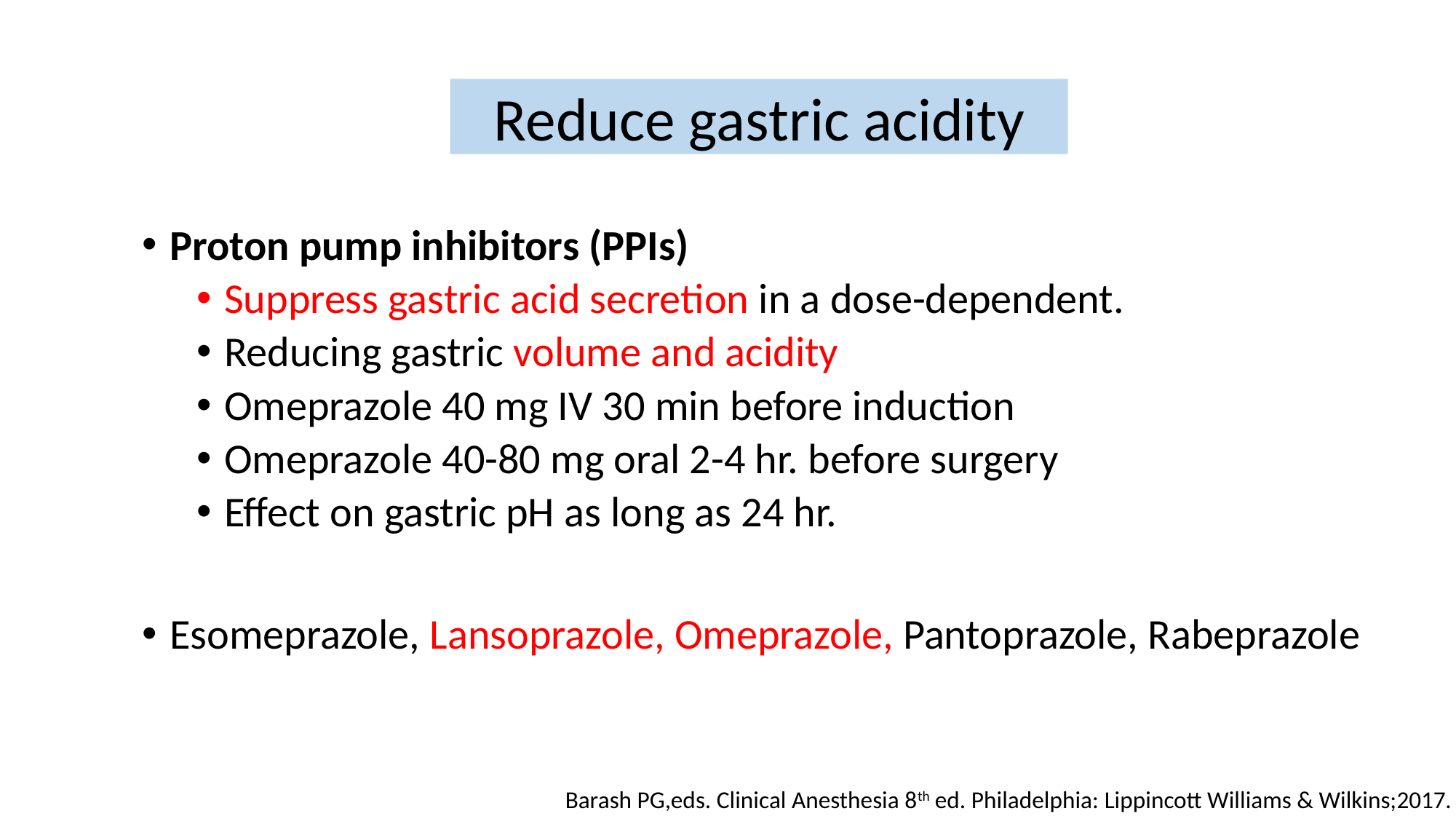

Reduce gastric acidity
Proton pump inhibitors (PPIs)
Suppress gastric acid secretion in a dose-dependent.
Reducing gastric volume and acidity
Omeprazole 40 mg IV 30 min before induction
Omeprazole 40-80 mg oral 2-4 hr. before surgery
Effect on gastric pH as long as 24 hr.

Esomeprazole, Lansoprazole, Omeprazole, Pantoprazole, Rabeprazole
Barash PG,eds. Clinical Anesthesia 8th ed. Philadelphia: Lippincott Williams & Wilkins;2017.